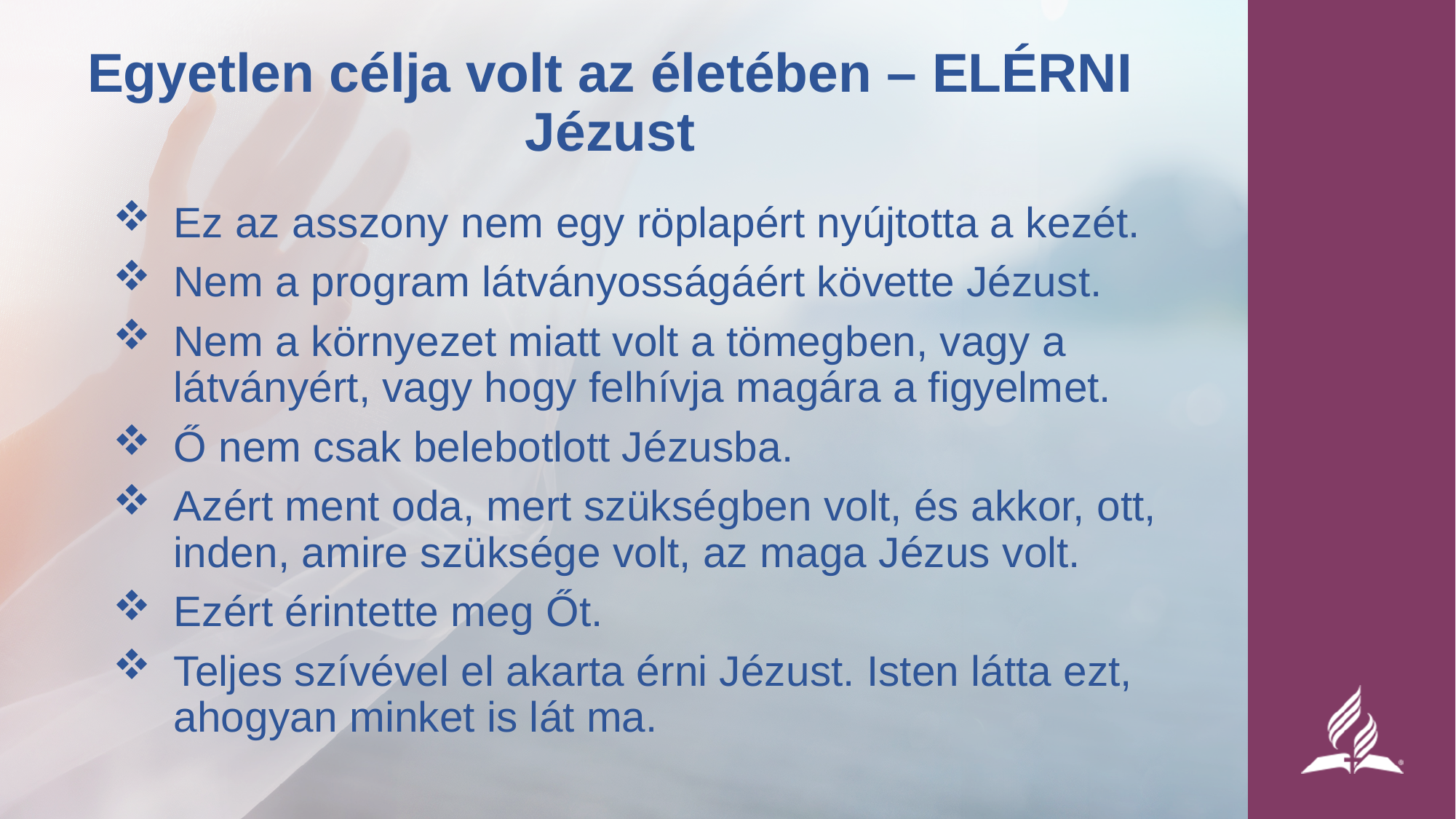

# Egyetlen célja volt az életében – ELÉRNI Jézust
Ez az asszony nem egy röplapért nyújtotta a kezét.
Nem a program látványosságáért követte Jézust.
Nem a környezet miatt volt a tömegben, vagy a látványért, vagy hogy felhívja magára a figyelmet.
Ő nem csak belebotlott Jézusba.
Azért ment oda, mert szükségben volt, és akkor, ott, inden, amire szüksége volt, az maga Jézus volt.
Ezért érintette meg Őt.
Teljes szívével el akarta érni Jézust. Isten látta ezt, ahogyan minket is lát ma.